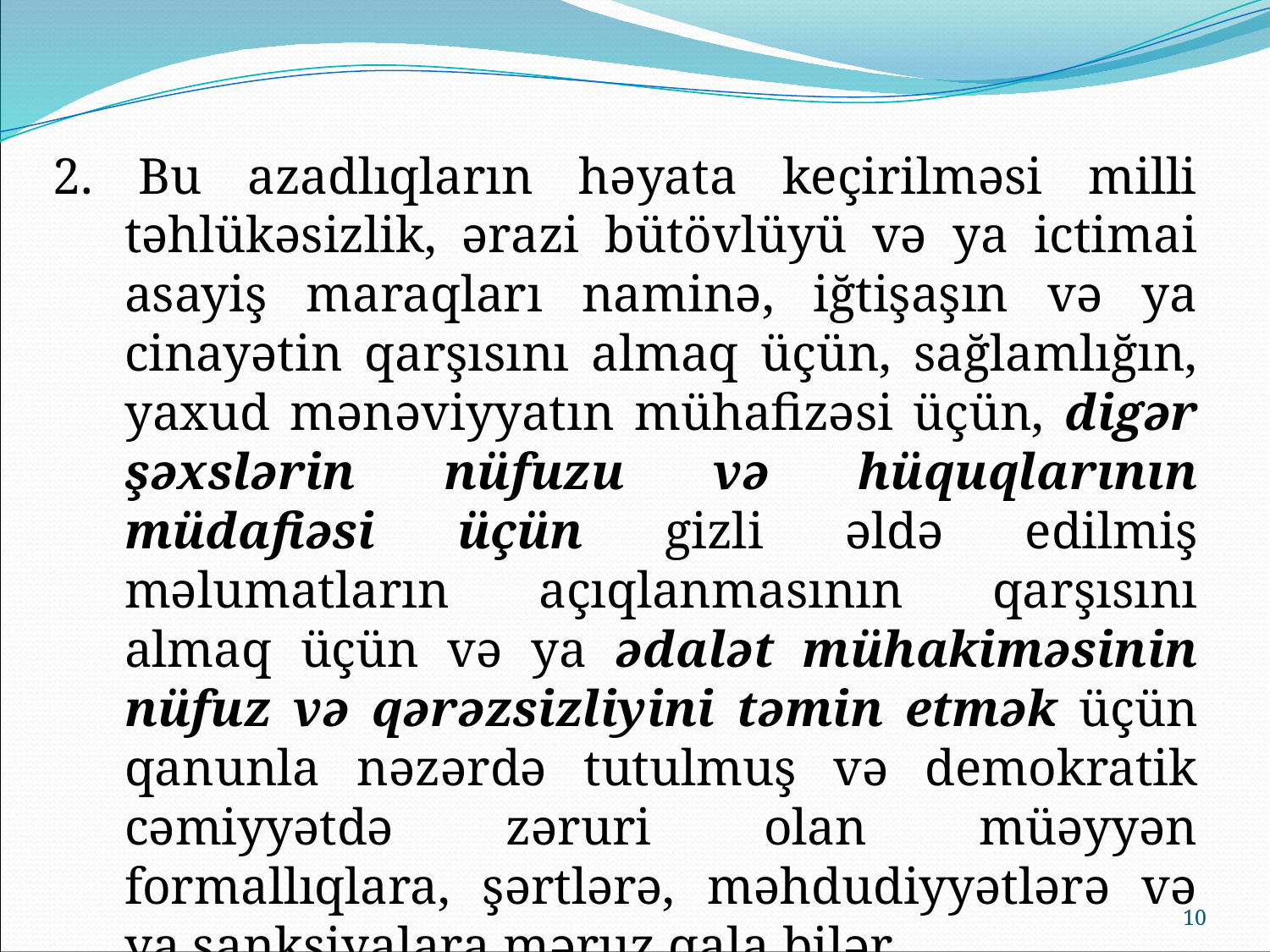

2. Bu azadlıqların həyata keçirilməsi milli təhlükəsizlik, ərazi bütövlüyü və ya ictimai asayiş maraqları naminə, iğtişaşın və ya cinayətin qarşısını almaq üçün, sağlamlığın, yaxud mənəviyyatın mühafizəsi üçün, digər şəxslərin nüfuzu və hüquqlarının müdafiəsi üçün gizli əldə edilmiş məlumatların açıqlanmasının qarşısını almaq üçün və ya ədalət mühakiməsinin nüfuz və qərəzsizliyini təmin etmək üçün qanunla nəzərdə tutulmuş və demokratik cəmiyyətdə zəruri olan müəyyən formallıqlara, şərtlərə, məhdudiyyətlərə və ya sanksiyalara məruz qala bilər.
10